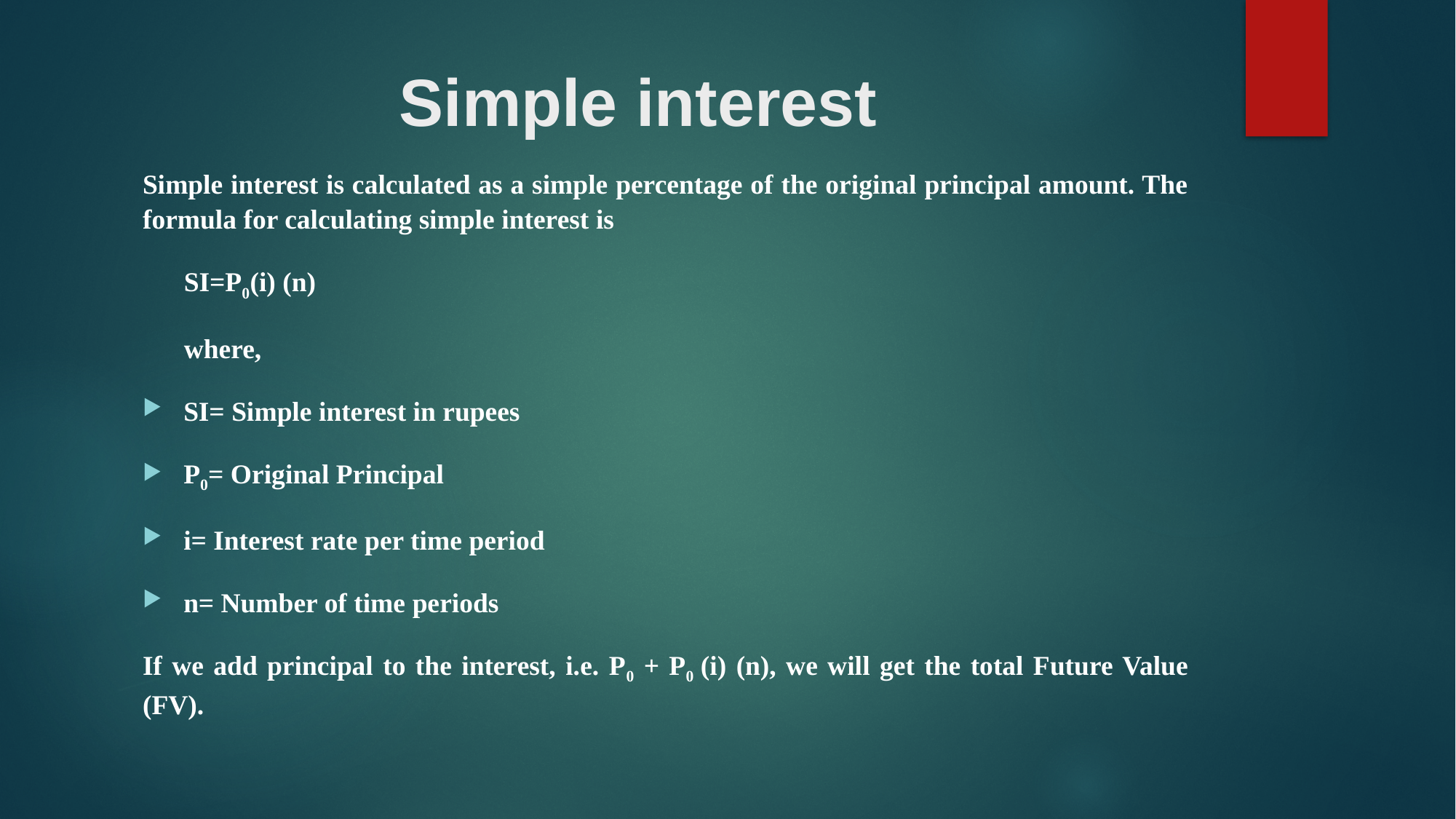

# Simple interest
Simple interest is calculated as a simple percentage of the original principal amount. The formula for calculating simple interest is
      SI=P0(i) (n)
      where,
SI= Simple interest in rupees
P0= Original Principal
i= Interest rate per time period
n= Number of time periods
If we add principal to the interest, i.e. P0 + P0 (i) (n), we will get the total Future Value (FV).